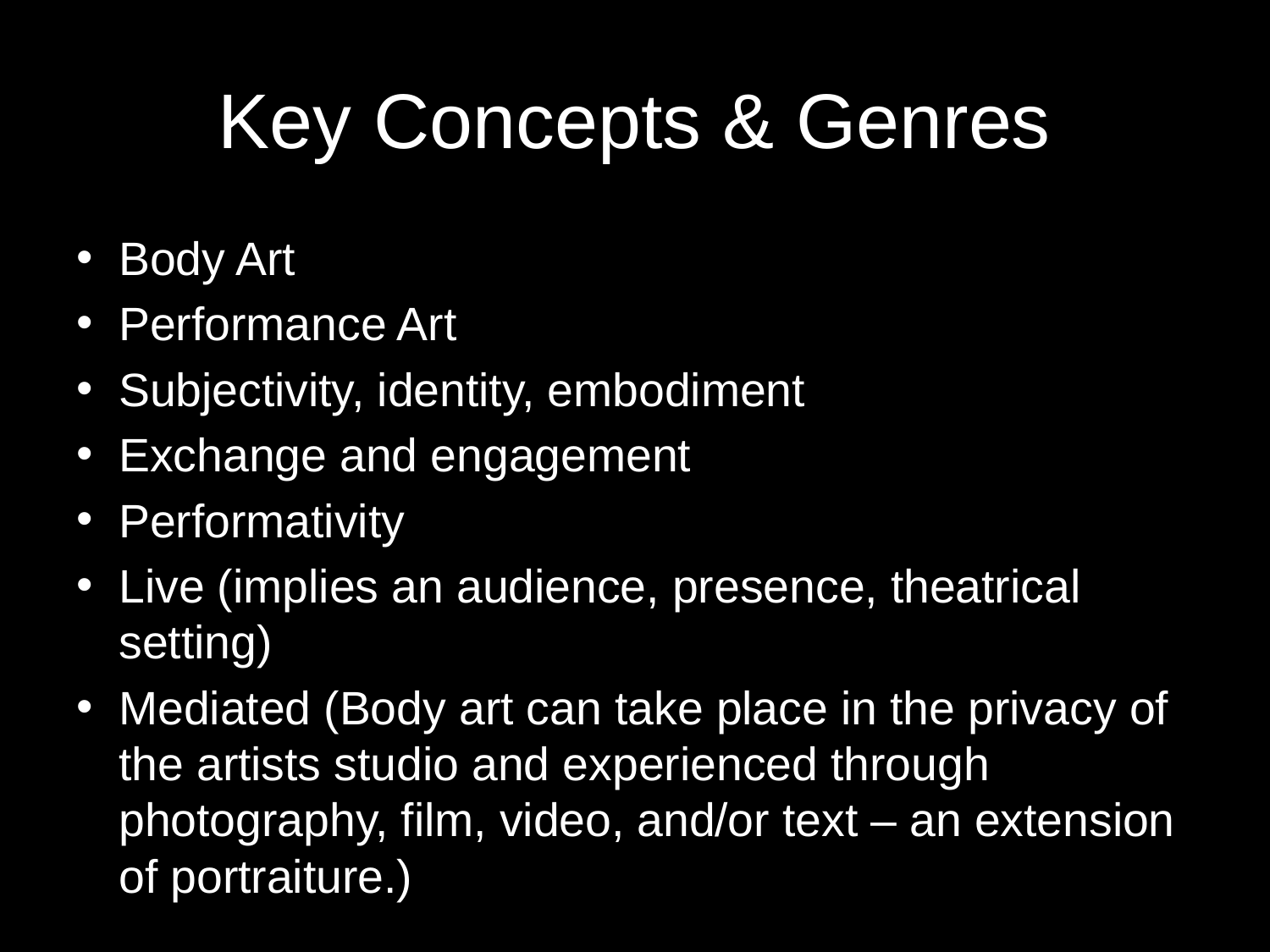

# Key Concepts & Genres
Body Art
Performance Art
Subjectivity, identity, embodiment
Exchange and engagement
Performativity
Live (implies an audience, presence, theatrical setting)
Mediated (Body art can take place in the privacy of the artists studio and experienced through photography, film, video, and/or text – an extension of portraiture.)